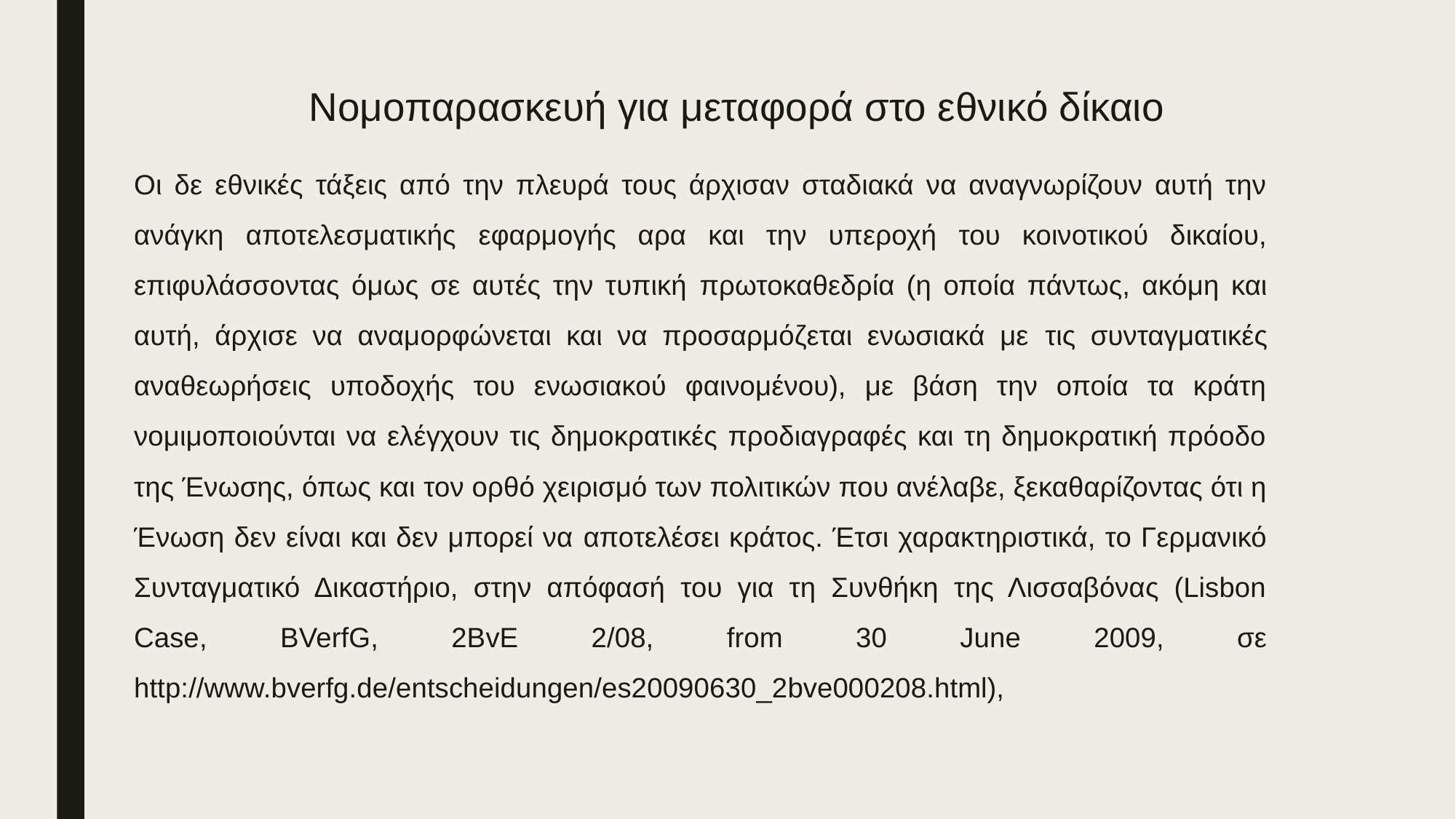

# Νομοπαρασκευή για μεταφορά στο εθνικό δίκαιο
Οι δε εθνικές τάξεις από την πλευρά τους άρχισαν σταδιακά να αναγνωρίζουν αυτή την ανάγκη αποτελεσματικής εφαρμογής αρα και την υπεροχή του κοινοτικού δικαίου, επιφυλάσσοντας όμως σε αυτές την τυπική πρωτοκαθεδρία (η οποία πάντως, ακόμη και αυτή, άρχισε να αναμορφώνεται και να προσαρμόζεται ενωσιακά με τις συνταγματικές αναθεωρήσεις υποδοχής του ενωσιακού φαινομένου), με βάση την οποία τα κράτη νομιμοποιούνται να ελέγχουν τις δημοκρατικές προδιαγραφές και τη δημοκρατική πρόοδο της Ένωσης, όπως και τον ορθό χειρισμό των πολιτικών που ανέλαβε, ξεκαθαρίζοντας ότι η Ένωση δεν είναι και δεν μπορεί να αποτελέσει κράτος. Έτσι χαρακτηριστικά, το Γερμανικό Συνταγματικό Δικαστήριο, στην απόφασή του για τη Συνθήκη της Λισσαβόνας (Lisbon Case, BVerfG, 2BvE 2/08, from 30 June 2009, σε http://www.bverfg.de/entscheidungen/es20090630_2bve000208.html),